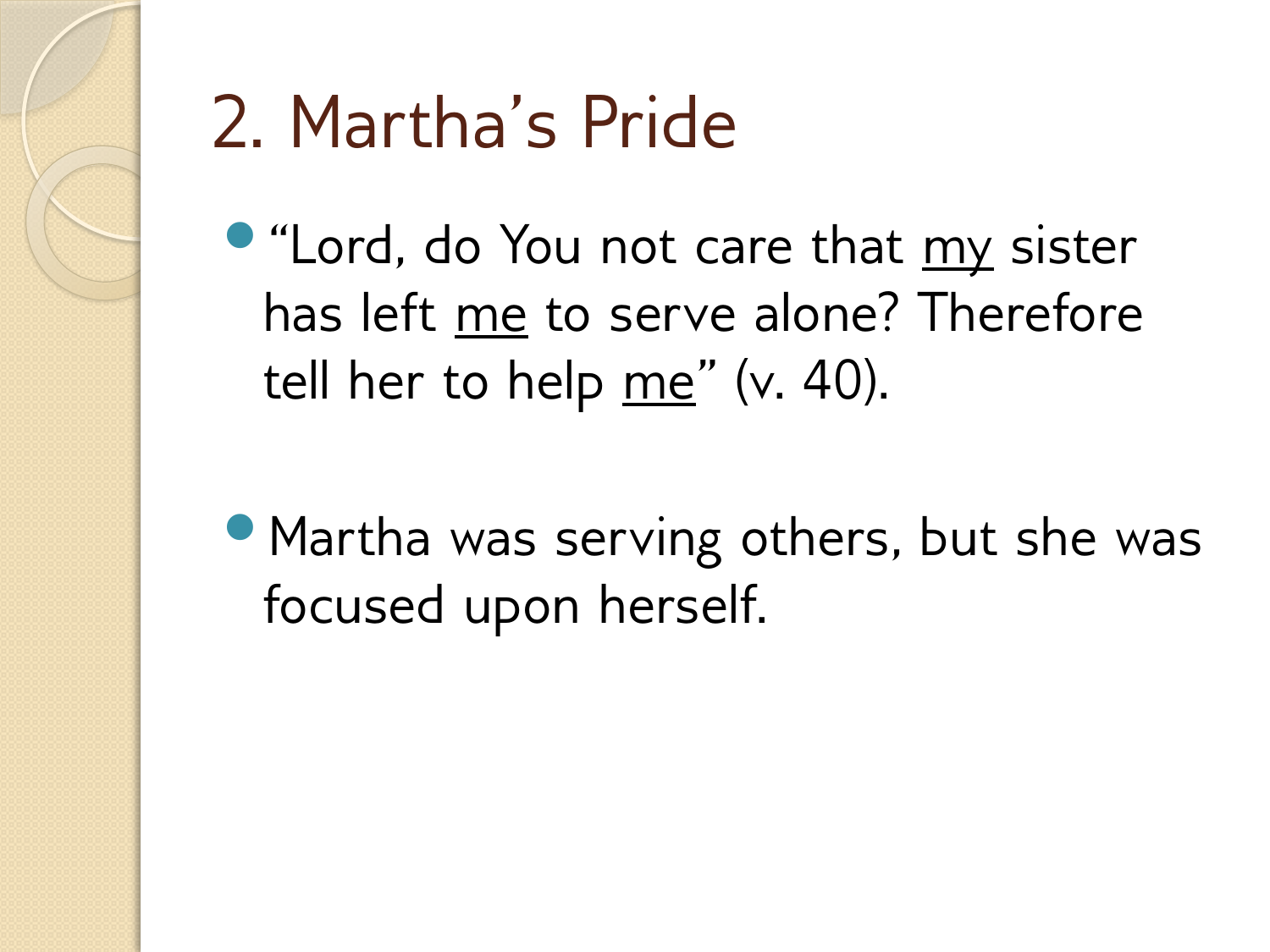

# 2. Martha’s Pride
“Lord, do You not care that my sister has left me to serve alone? Therefore tell her to help me” (v. 40).

Martha was serving others, but she was focused upon herself.